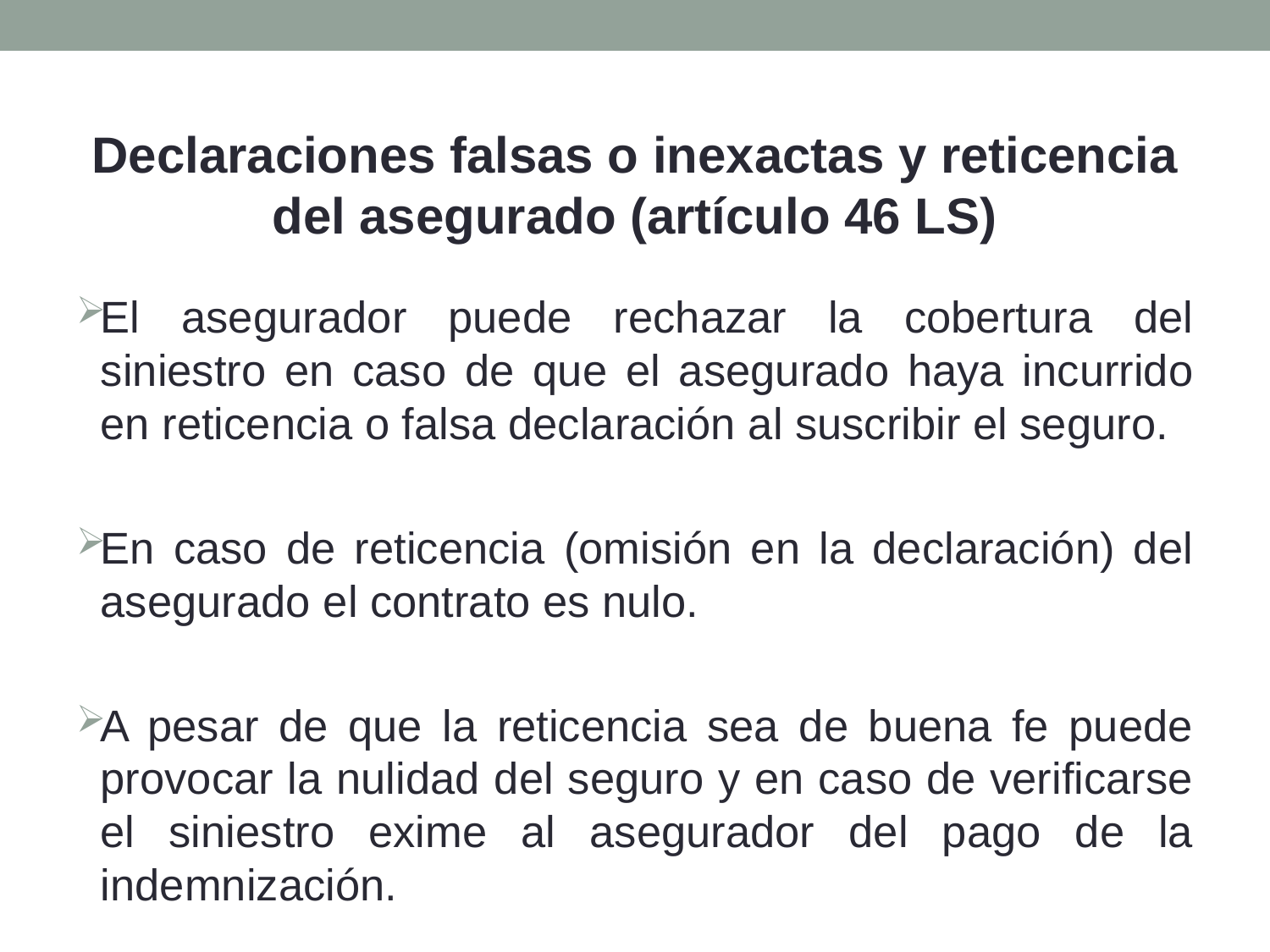

Declaraciones falsas o inexactas y reticencia del asegurado (artículo 46 LS)

El asegurador puede rechazar la cobertura del siniestro en caso de que el asegurado haya incurrido en reticencia o falsa declaración al suscribir el seguro.

En caso de reticencia (omisión en la declaración) del asegurado el contrato es nulo.

A pesar de que la reticencia sea de buena fe puede provocar la nulidad del seguro y en caso de verificarse el siniestro exime al asegurador del pago de la indemnización.